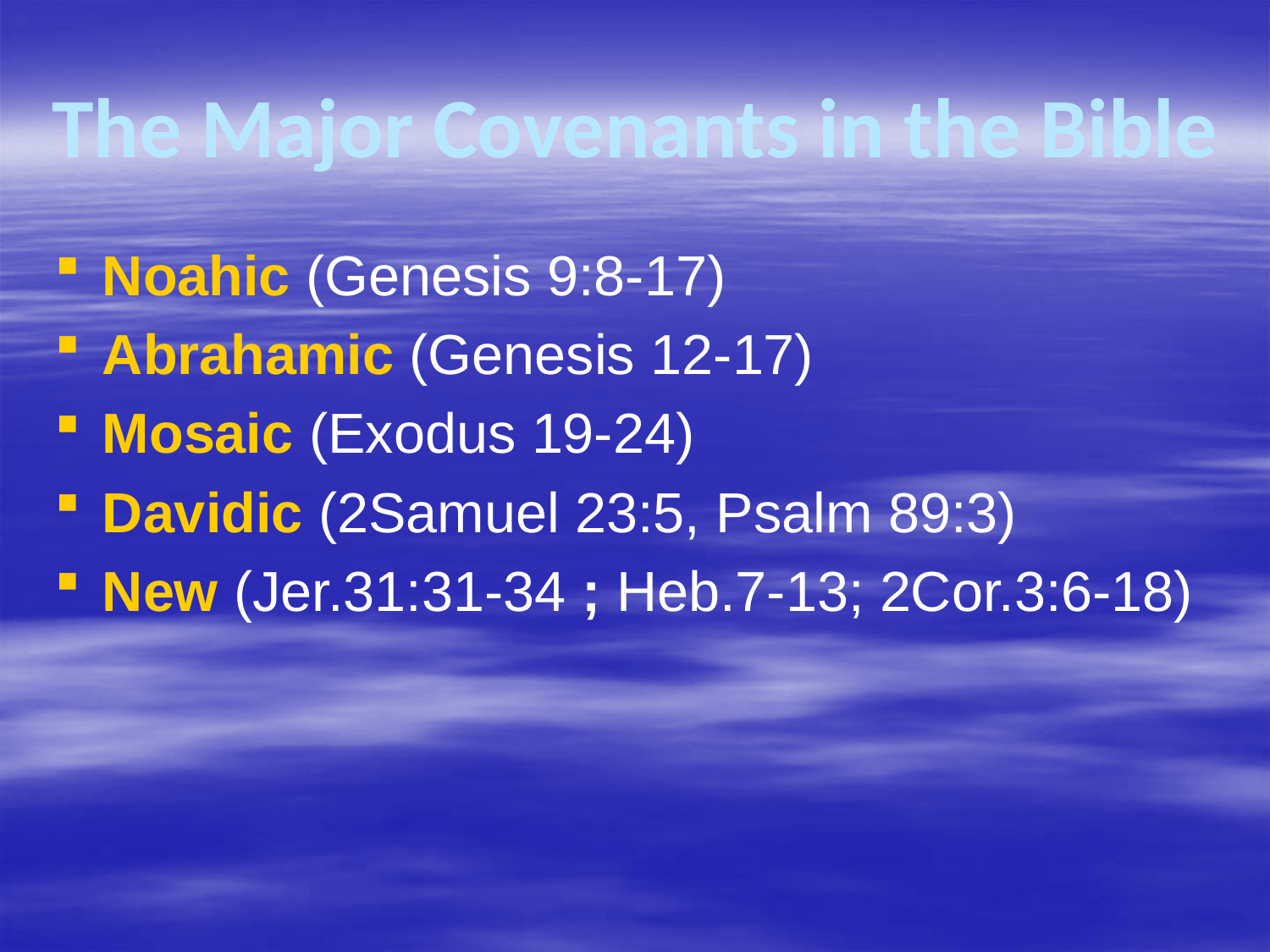

# The Major Covenants in the Bible
Noahic (Genesis 9:8-17)
Abrahamic (Genesis 12-17)
Mosaic (Exodus 19-24)
Davidic (2Samuel 23:5, Psalm 89:3)
New (Jer.31:31-34 ; Heb.7-13; 2Cor.3:6-18)